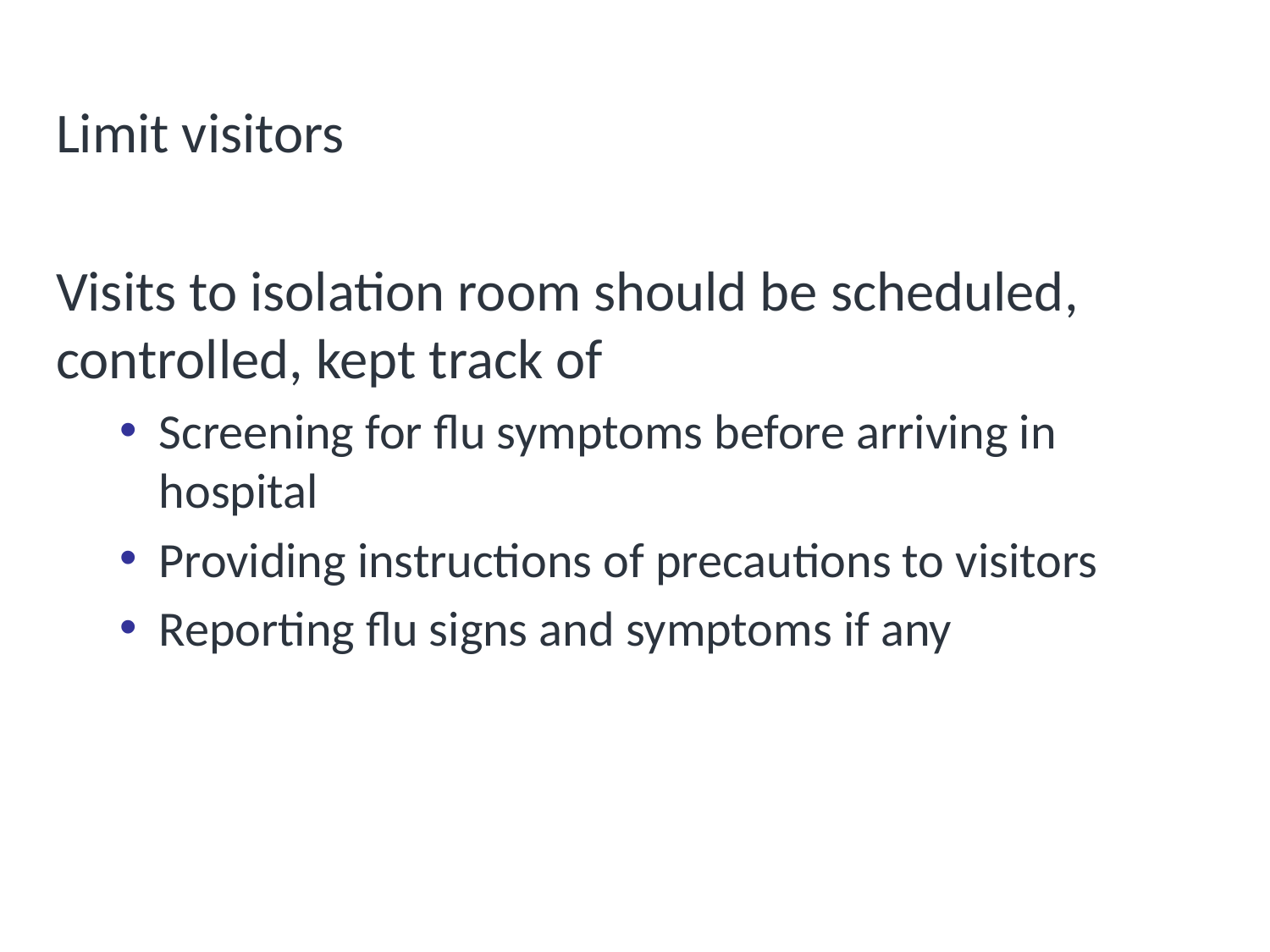

# Visitors Access
Limit visitors

Visits to isolation room should be scheduled, controlled, kept track of
Screening for flu symptoms before arriving in hospital
Providing instructions of precautions to visitors
Reporting flu signs and symptoms if any